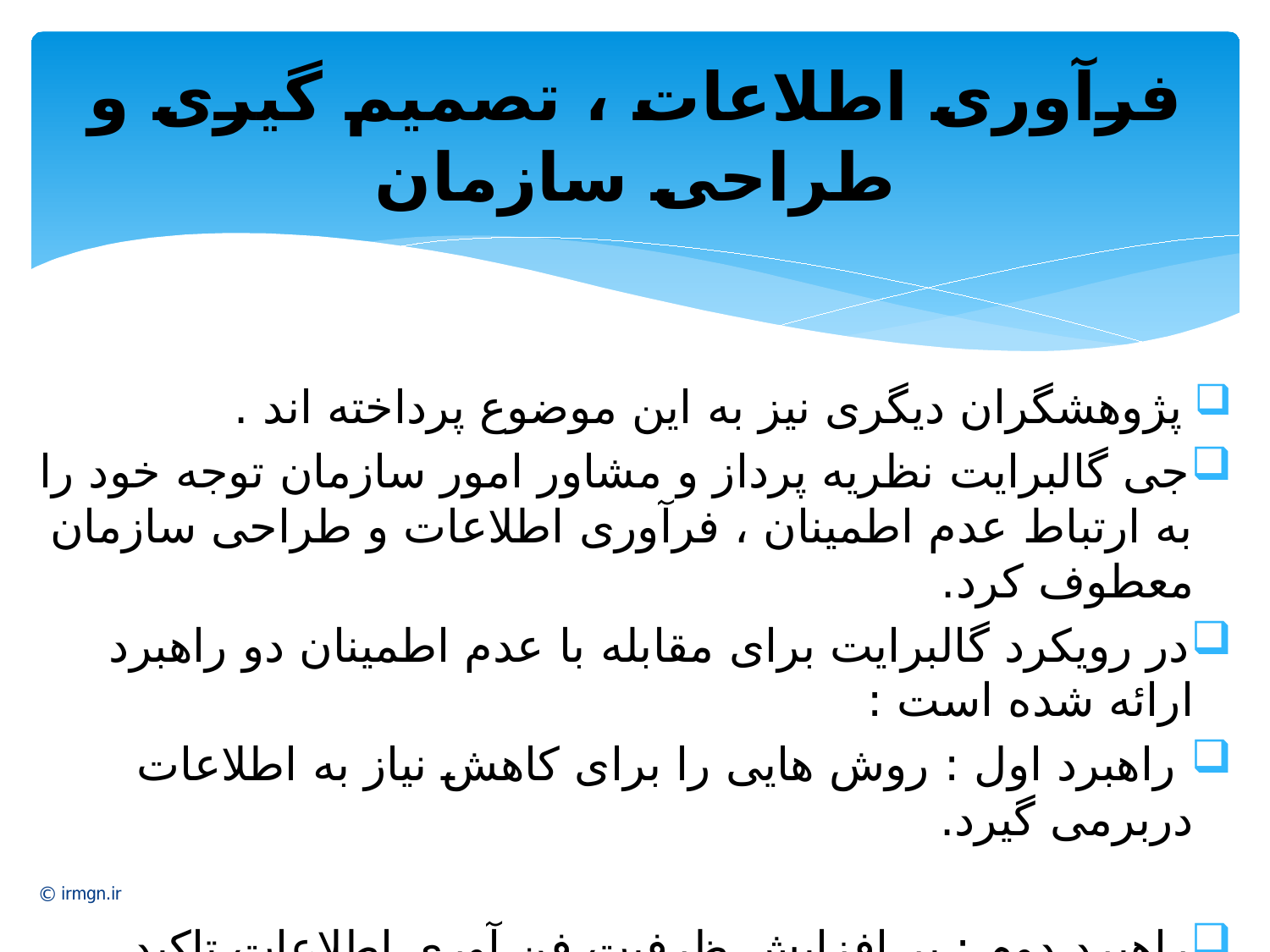

# فرآوری اطلاعات ، تصمیم گیری و طراحی سازمان
 پژوهشگران دیگری نیز به این موضوع پرداخته اند .
جی گالبرایت نظریه پرداز و مشاور امور سازمان توجه خود را به ارتباط عدم اطمینان ، فرآوری اطلاعات و طراحی سازمان معطوف کرد.
در رویکرد گالبرایت برای مقابله با عدم اطمینان دو راهبرد ارائه شده است :
 راهبرد اول : روش هایی را برای کاهش نیاز به اطلاعات دربرمی گیرد.

راهبرد دوم : بر افزایش ظرفیت فن آوری اطلاعات تاکید دارد. (از طریق بکارگیری نظام های اطلاعاتی سطح بالا و بهبود روابط جانبی )
© irmgn.ir